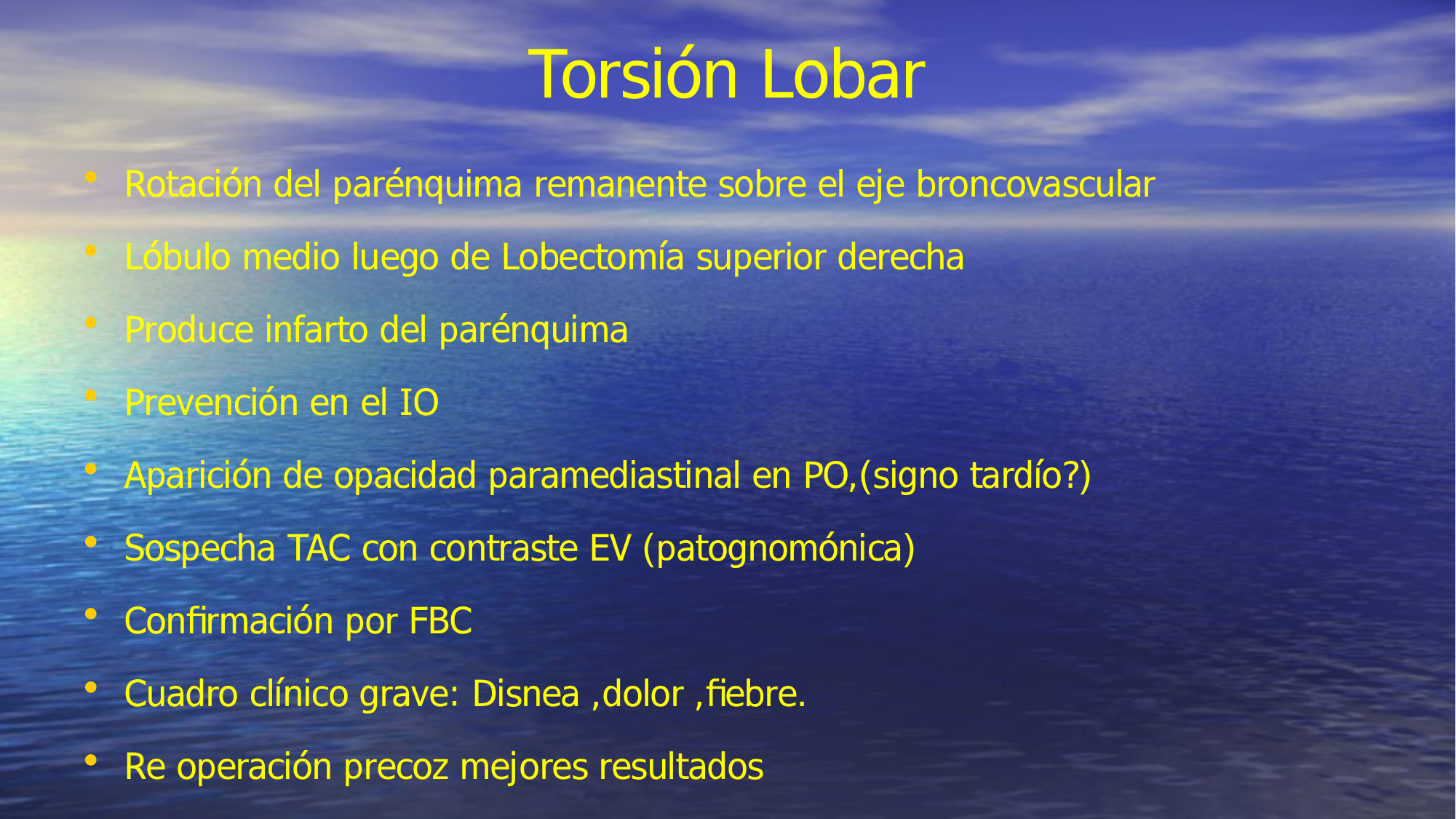

# Torsión Lobar
Rotación del parénquima remanente sobre el eje broncovascular
Lóbulo medio luego de Lobectomía superior derecha
Produce infarto del parénquima
Prevención en el IO
Aparición de opacidad paramediastinal en PO,(signo tardío?)
Sospecha TAC con contraste EV (patognomónica)
Confirmación por FBC
Cuadro clínico grave: Disnea ,dolor ,fiebre.
Re operación precoz mejores resultados